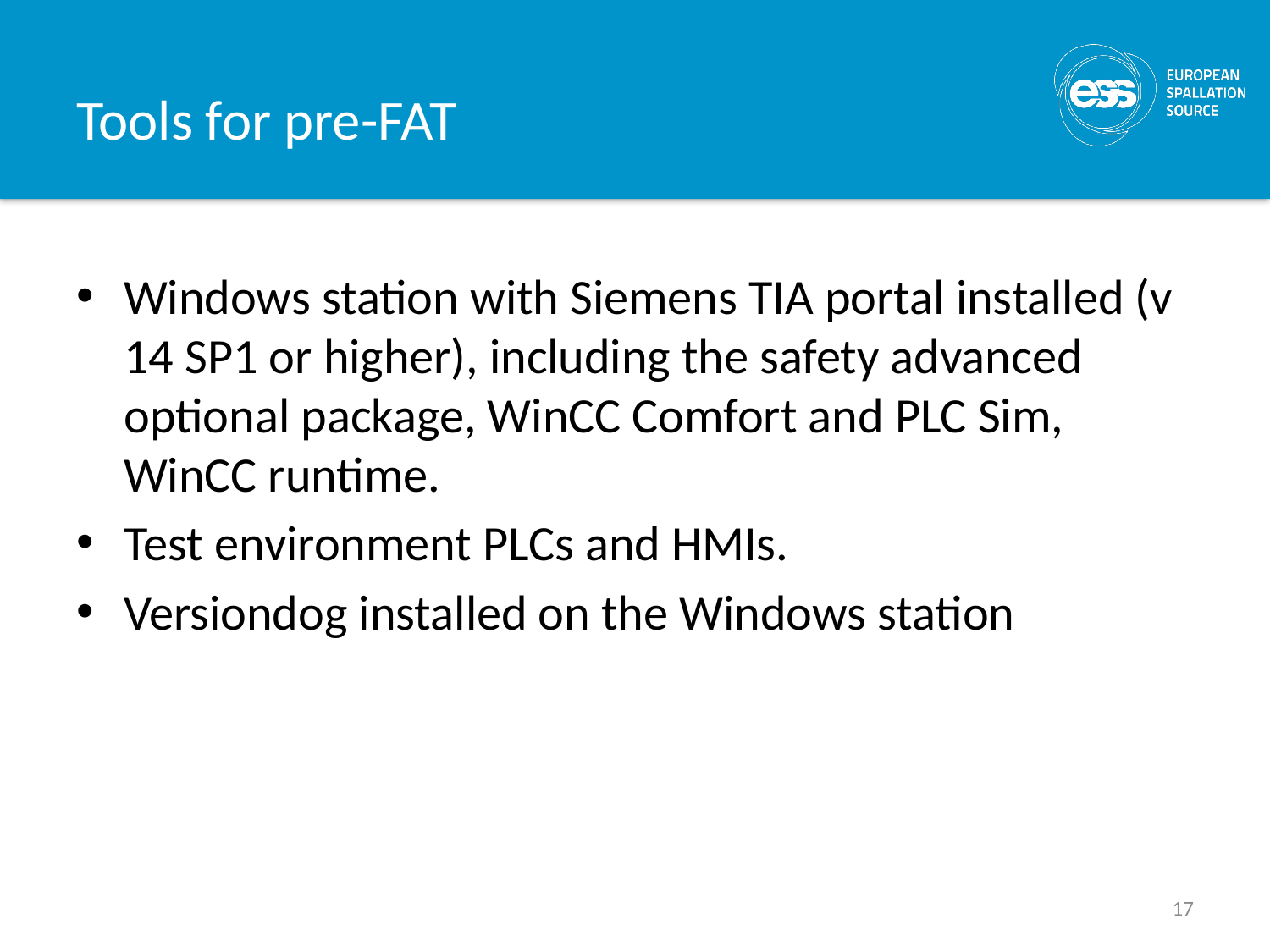

# Tools for pre-FAT
Windows station with Siemens TIA portal installed (v 14 SP1 or higher), including the safety advanced optional package, WinCC Comfort and PLC Sim, WinCC runtime.
Test environment PLCs and HMIs.
Versiondog installed on the Windows station
17